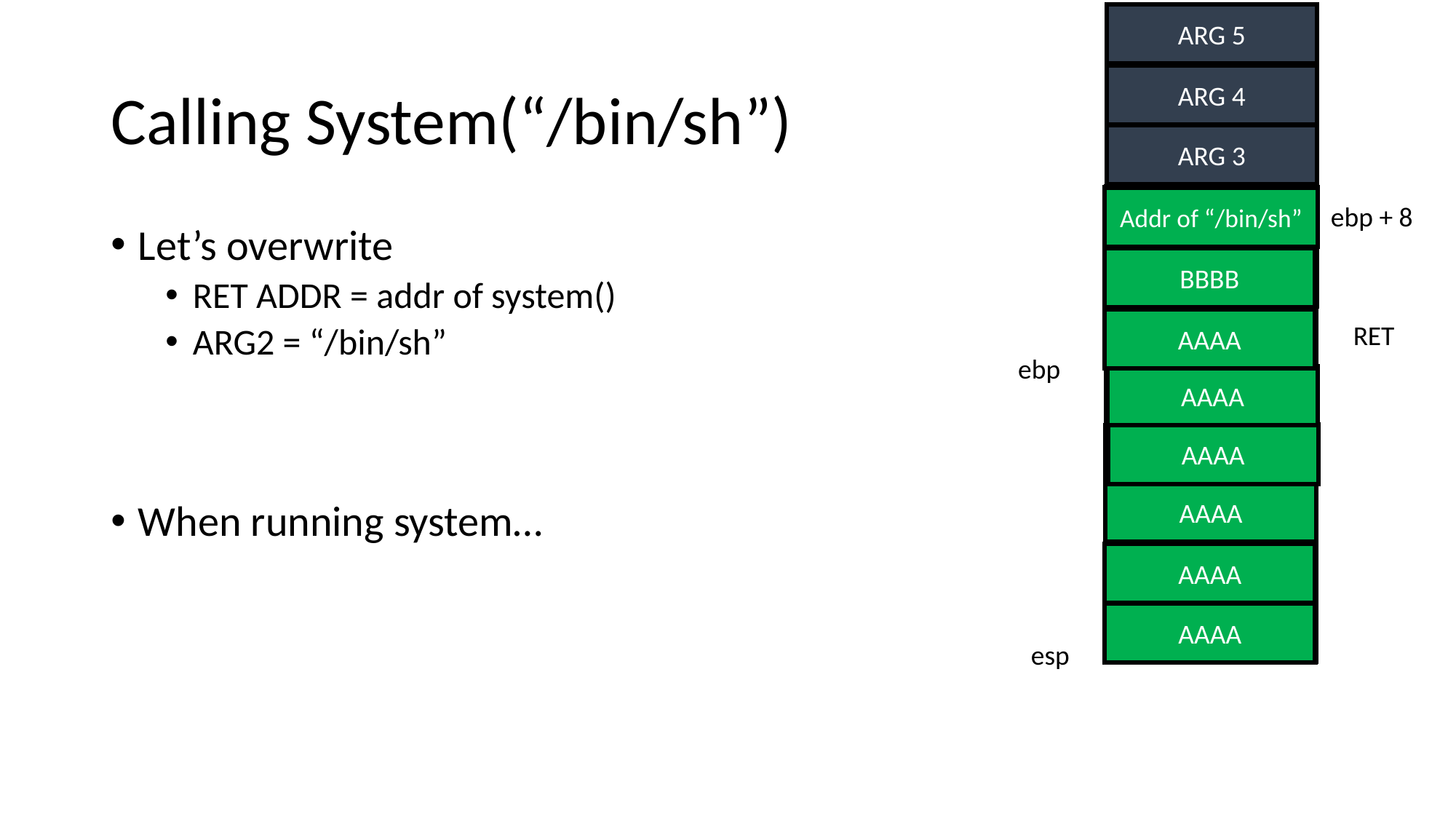

ARG 5
# Calling System(“/bin/sh”)
ARG 4
ARG 3
ARG 2
Addr of “/bin/sh”
ebp + 8
Let’s overwrite
RET ADDR = addr of system()
ARG2 = “/bin/sh”

When running system…
ARG 1
BBBB
RETURN ADDR
AAAA
RET
ebp
SAVED ebp
AAAA
AAAA
0x83ec5589
Local 1
AAAA
Local 2
Local 3
AAAA
Local 4
AAAA
esp